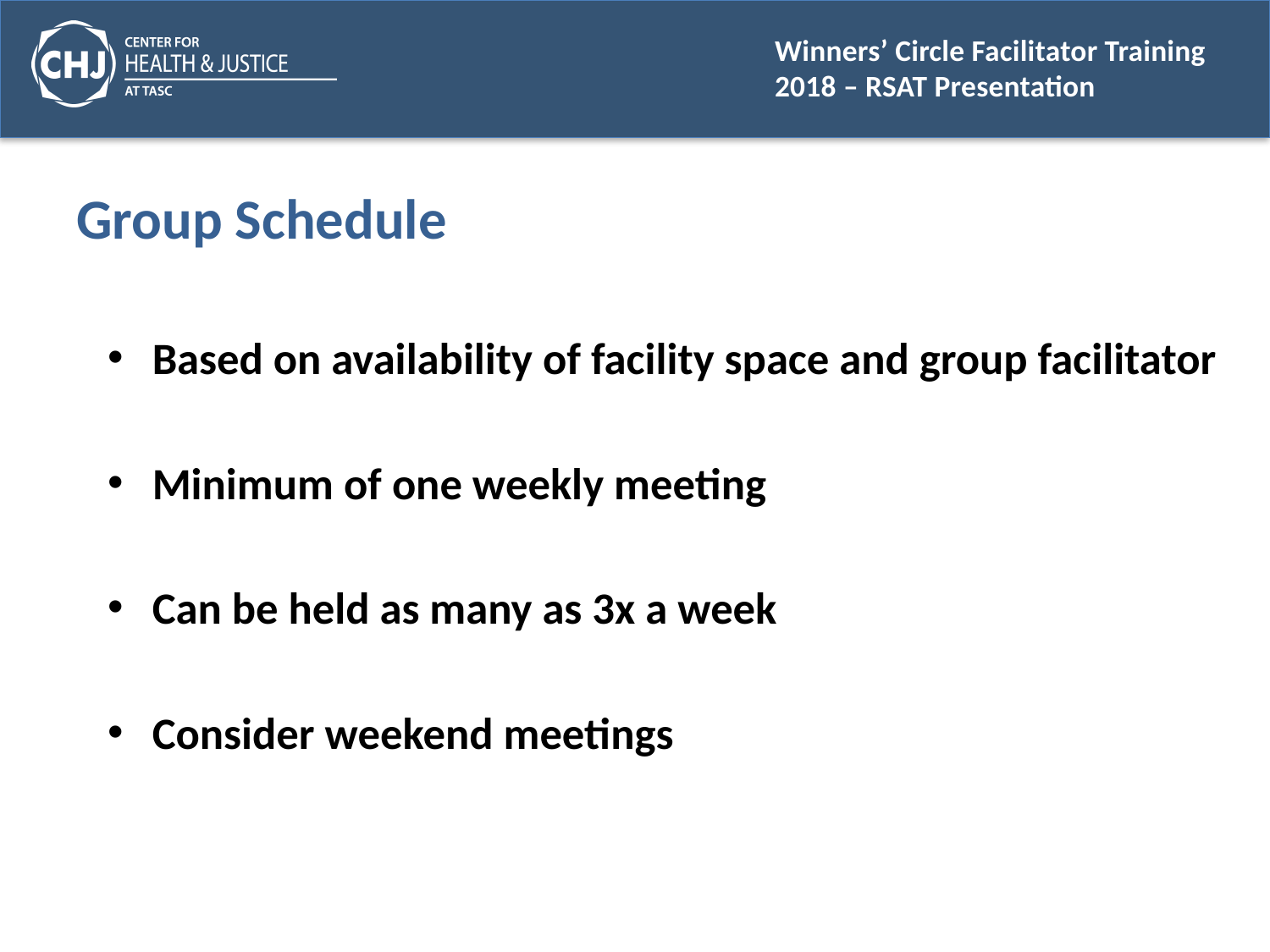

# Group Schedule
Based on availability of facility space and group facilitator

Minimum of one weekly meeting

Can be held as many as 3x a week

Consider weekend meetings